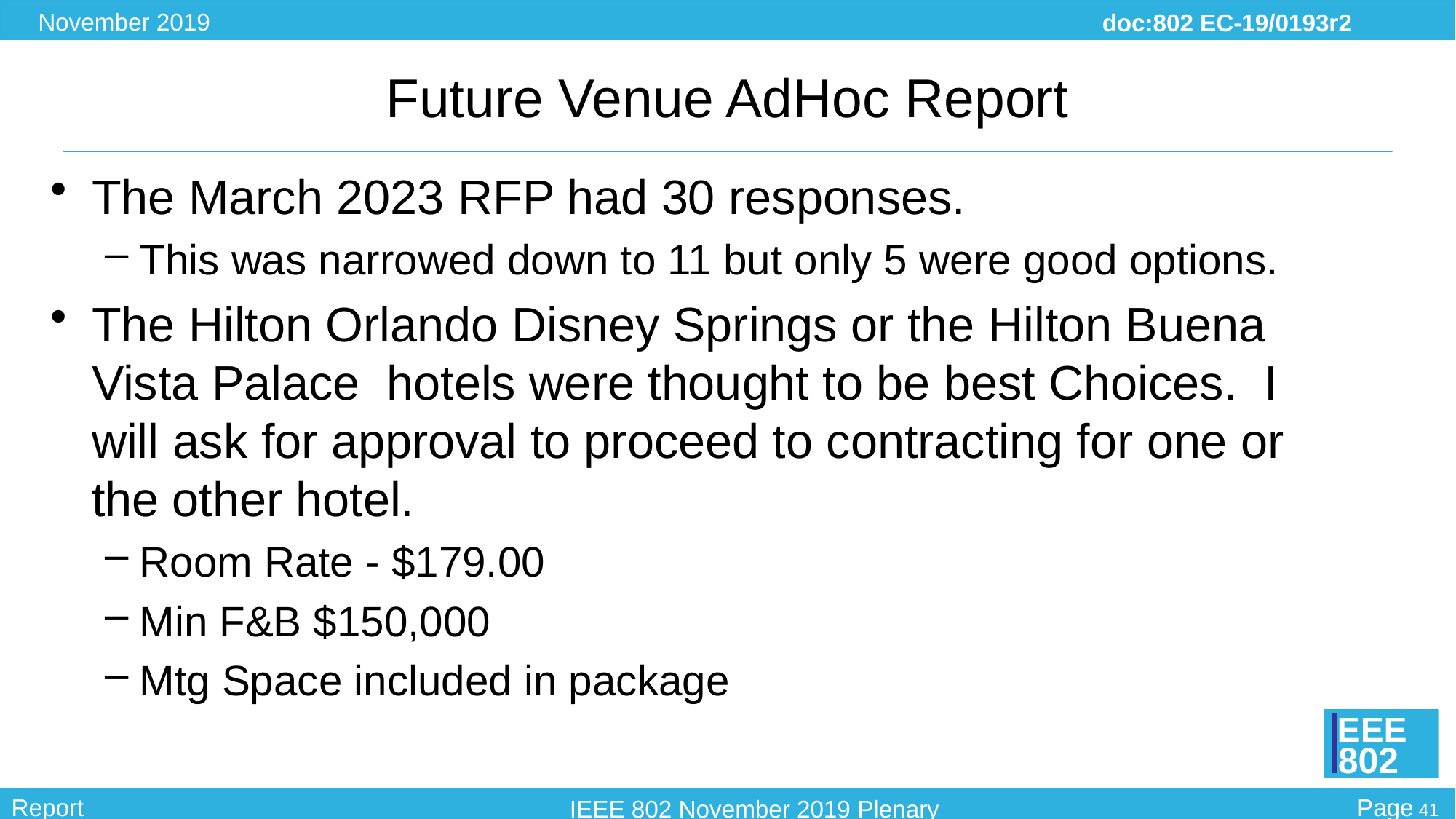

# Future Venue AdHoc Report
The March 2023 RFP had 30 responses.
This was narrowed down to 11 but only 5 were good options.
The Hilton Orlando Disney Springs or the Hilton Buena Vista Palace  hotels were thought to be best Choices.  I will ask for approval to proceed to contracting for one or the other hotel.
Room Rate - $179.00
Min F&B $150,000
Mtg Space included in package